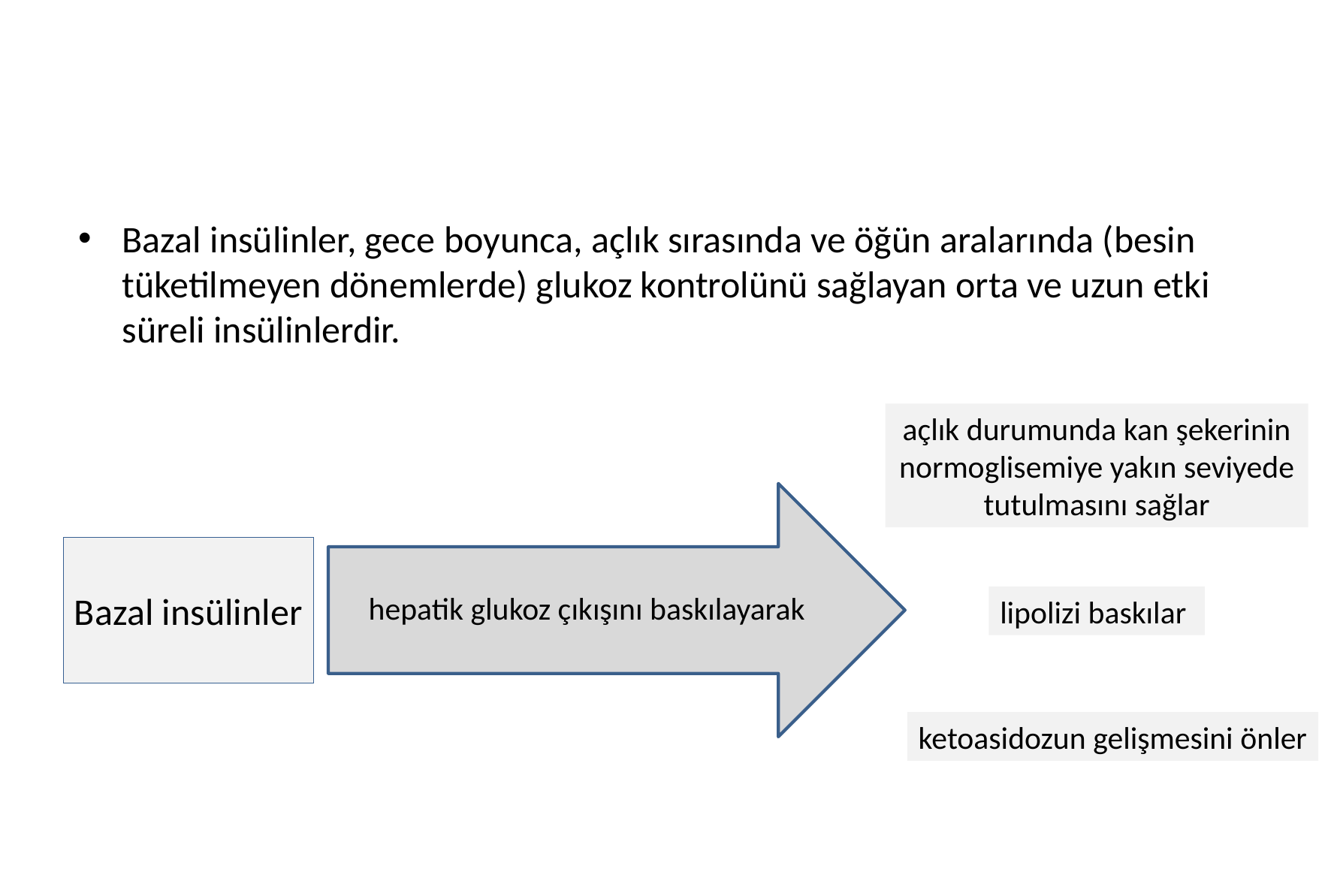

#
Bazal insülinler, gece boyunca, açlık sırasında ve öğün aralarında (besin tüketilmeyen dönemlerde) glukoz kontrolünü sağlayan orta ve uzun etki süreli insülinlerdir.

açlık durumunda kan şekerinin normoglisemiye yakın seviyede tutulmasını sağlar

Bazal insülinler

hepatik glukoz çıkışını baskılayarak
lipolizi baskılar
ketoasidozun gelişmesini önler